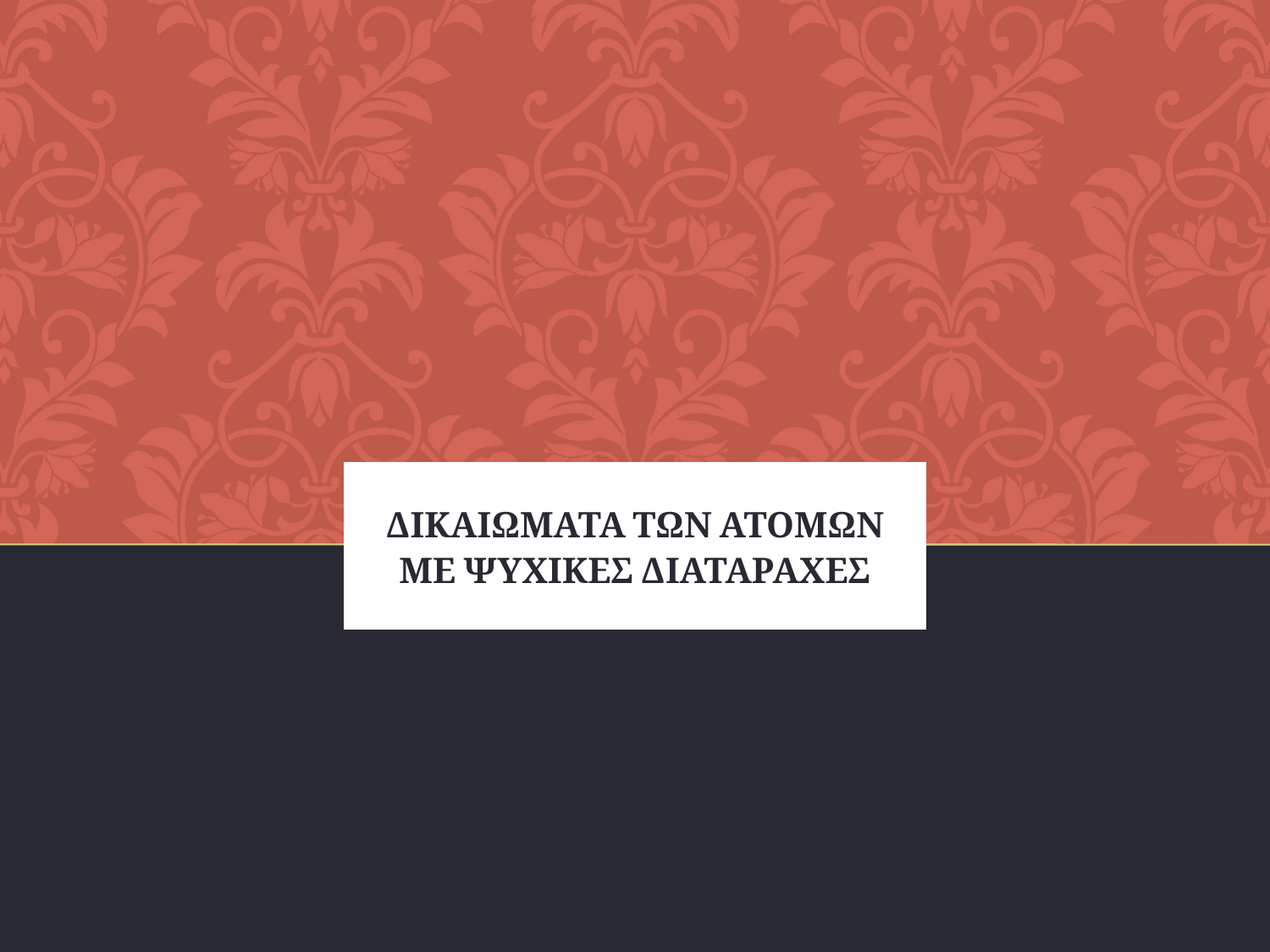

# ΔΙΚΑΙΩΜΑΤΑ ΤΩΝ ΑΤΟΜΩΝ ΜΕ ΨΥΧΙΚΕΣ ΔΙΑΤΑΡΑΧΕΣ